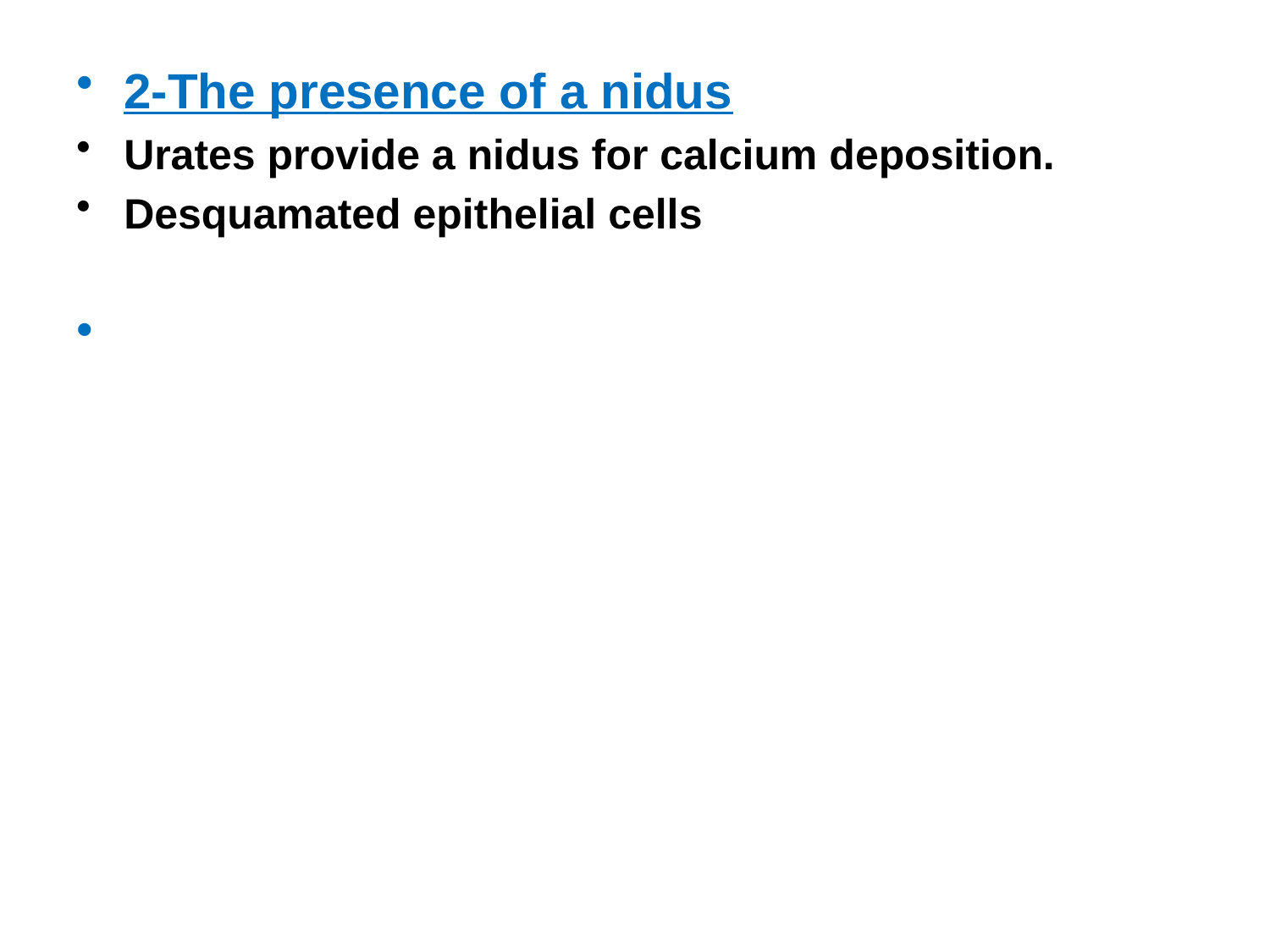

2-The presence of a nidus
Urates provide a nidus for calcium deposition.
Desquamated epithelial cells